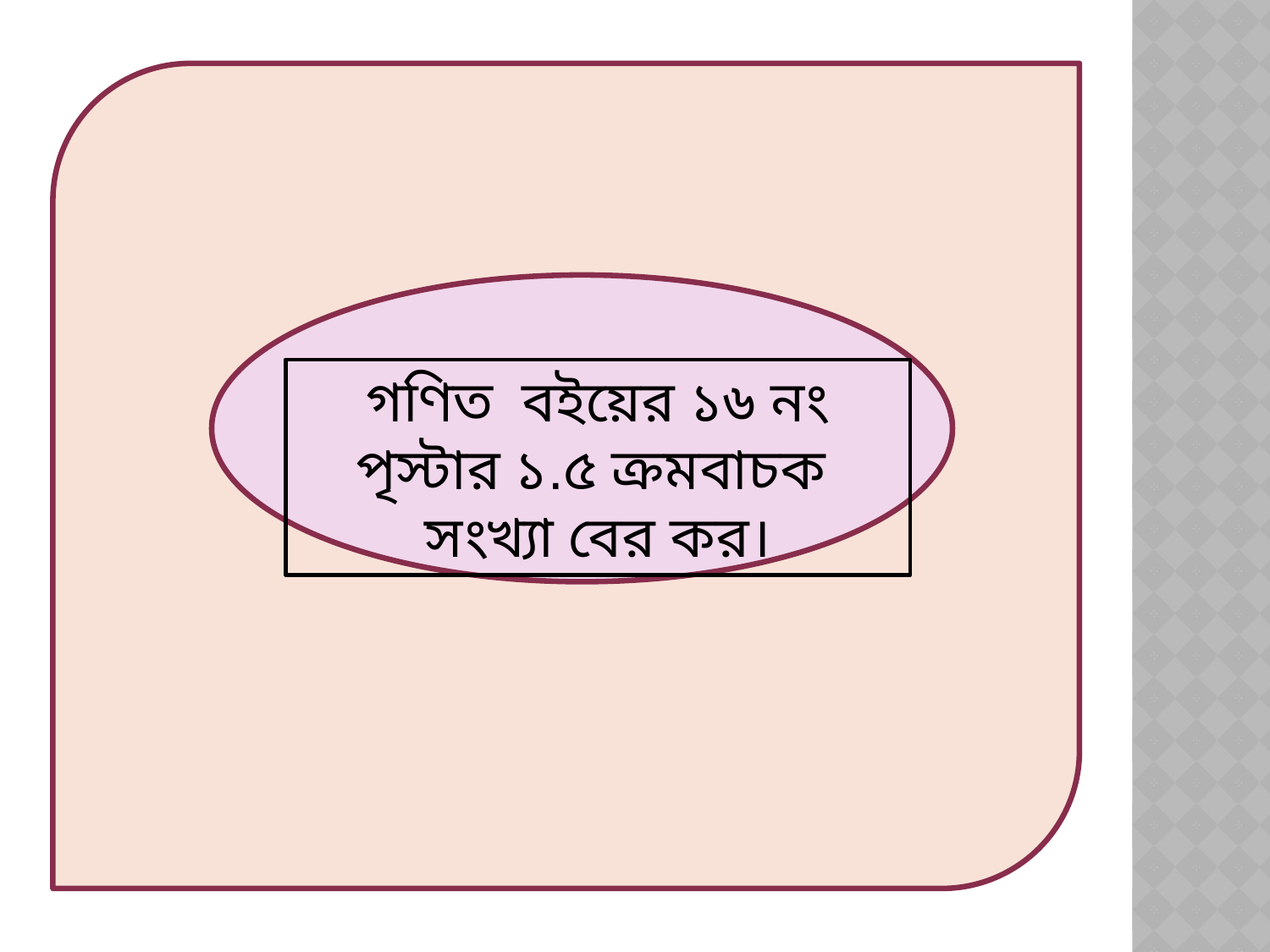

গণিত  বইয়ের ১৬ নং পৃস্টার ১.৫ ক্রমবাচক  সংখ্যা বের কর।